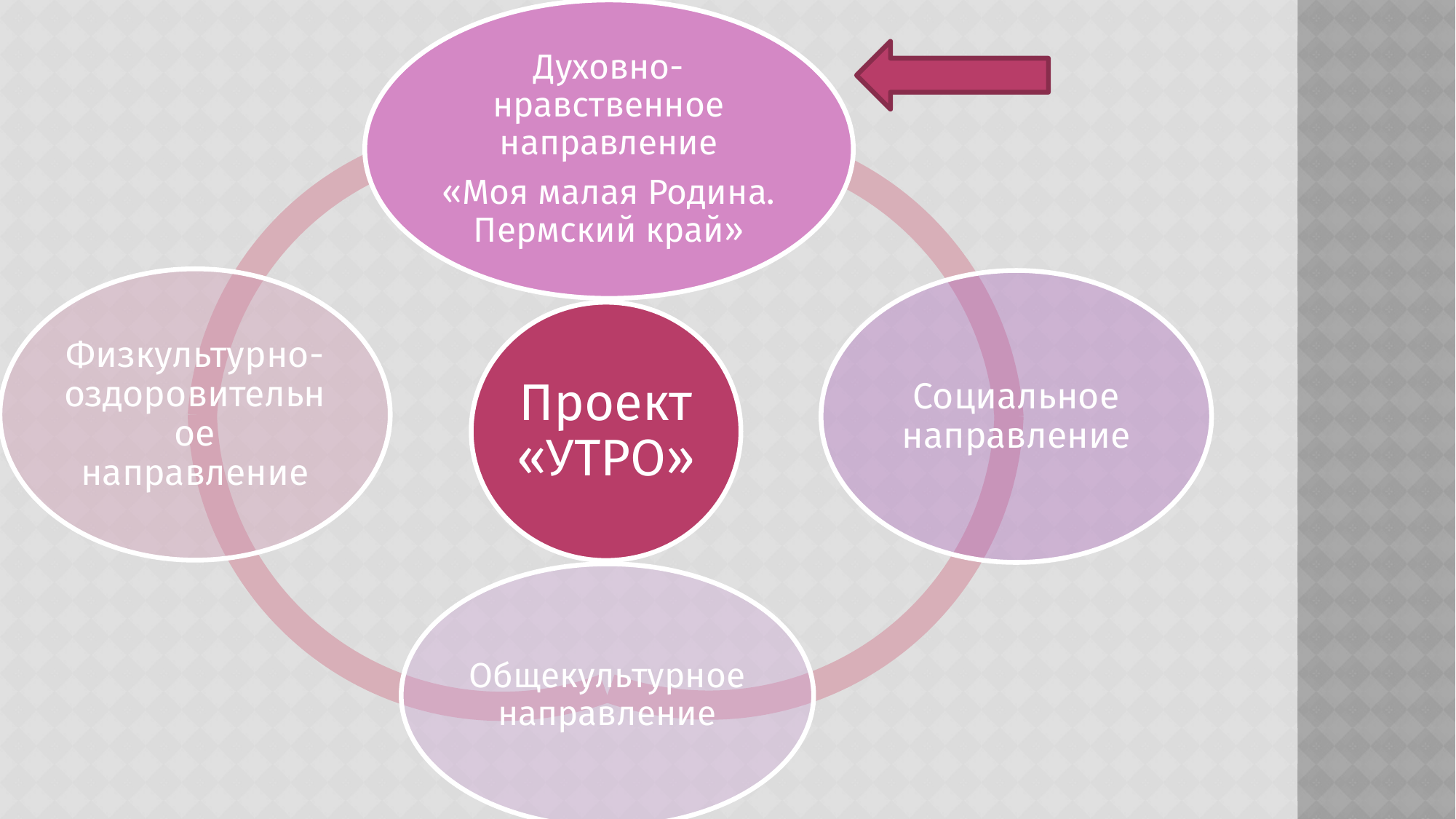

Проект «УТРО»
Духовно-нравственное направление
«Моя малая Родина. Пермский край»
Социальное направление
Общекультурное направление
Физкультурно-оздоровительное направление